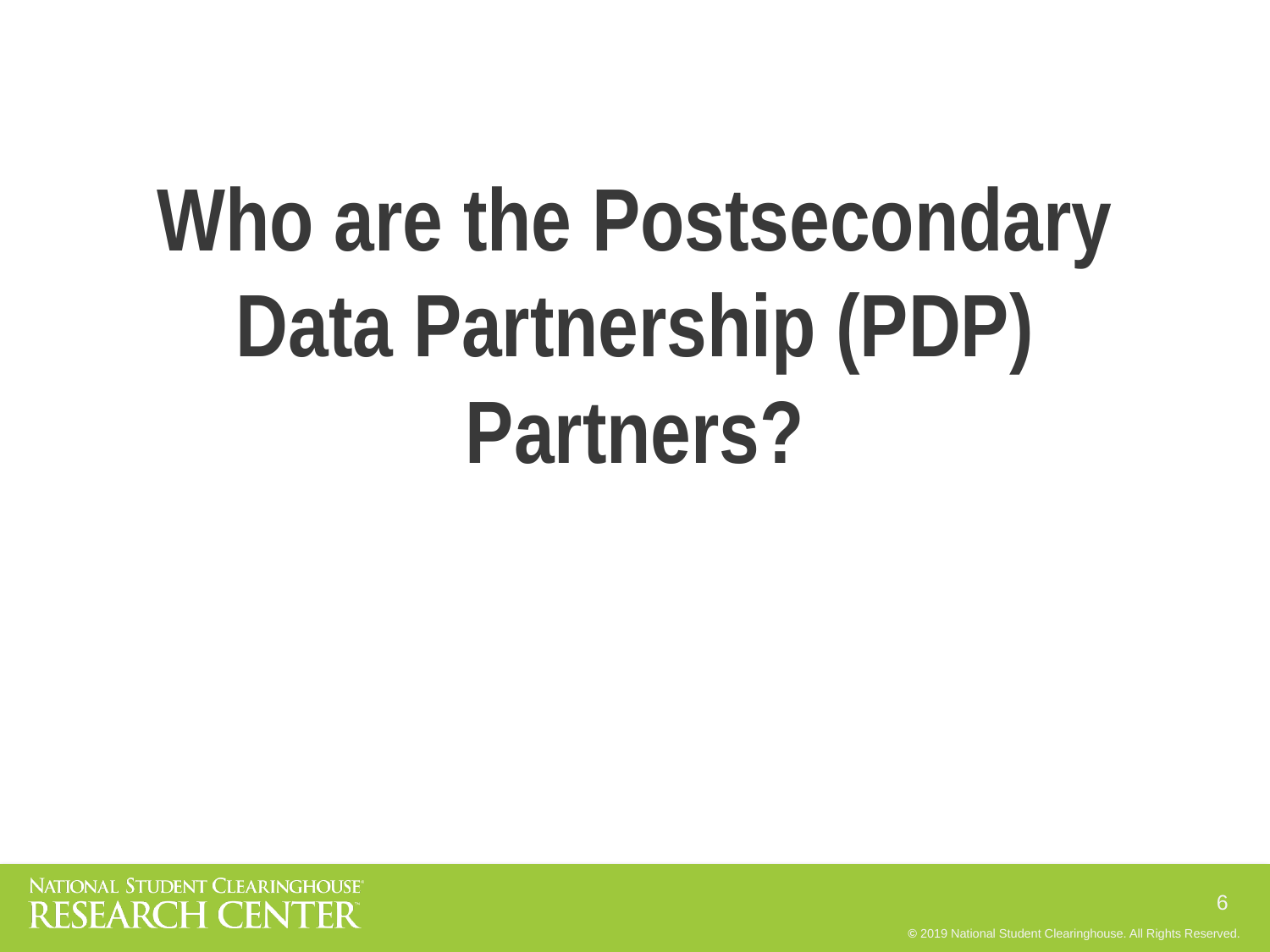

# Who are the Postsecondary Data Partnership (PDP) Partners?

6